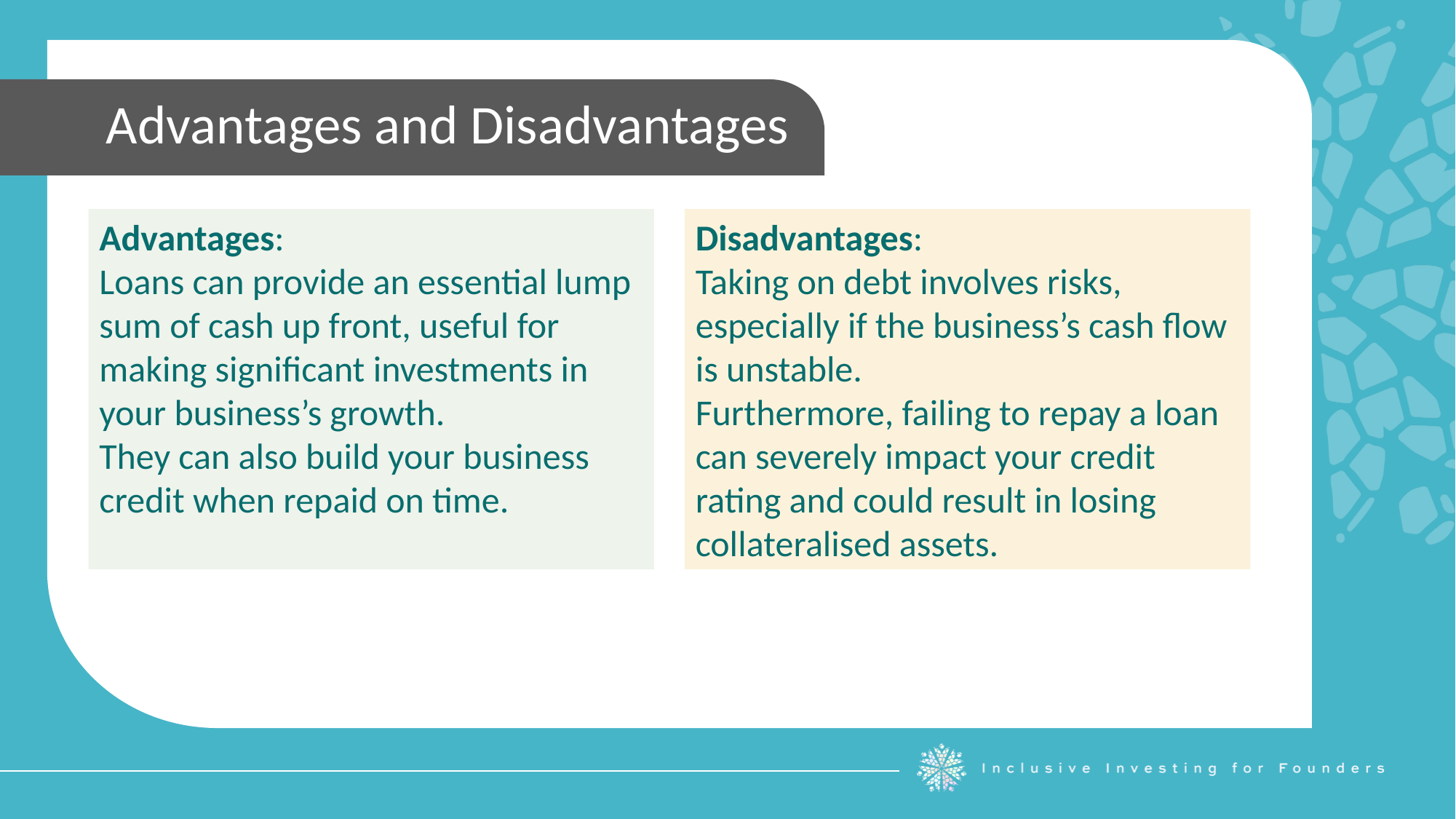

Advantages and Disadvantages
Advantages:
Loans can provide an essential lump sum of cash up front, useful for making significant investments in your business’s growth.
They can also build your business credit when repaid on time.

Disadvantages:
Taking on debt involves risks, especially if the business’s cash flow is unstable.
Furthermore, failing to repay a loan can severely impact your credit rating and could result in losing collateralised assets.